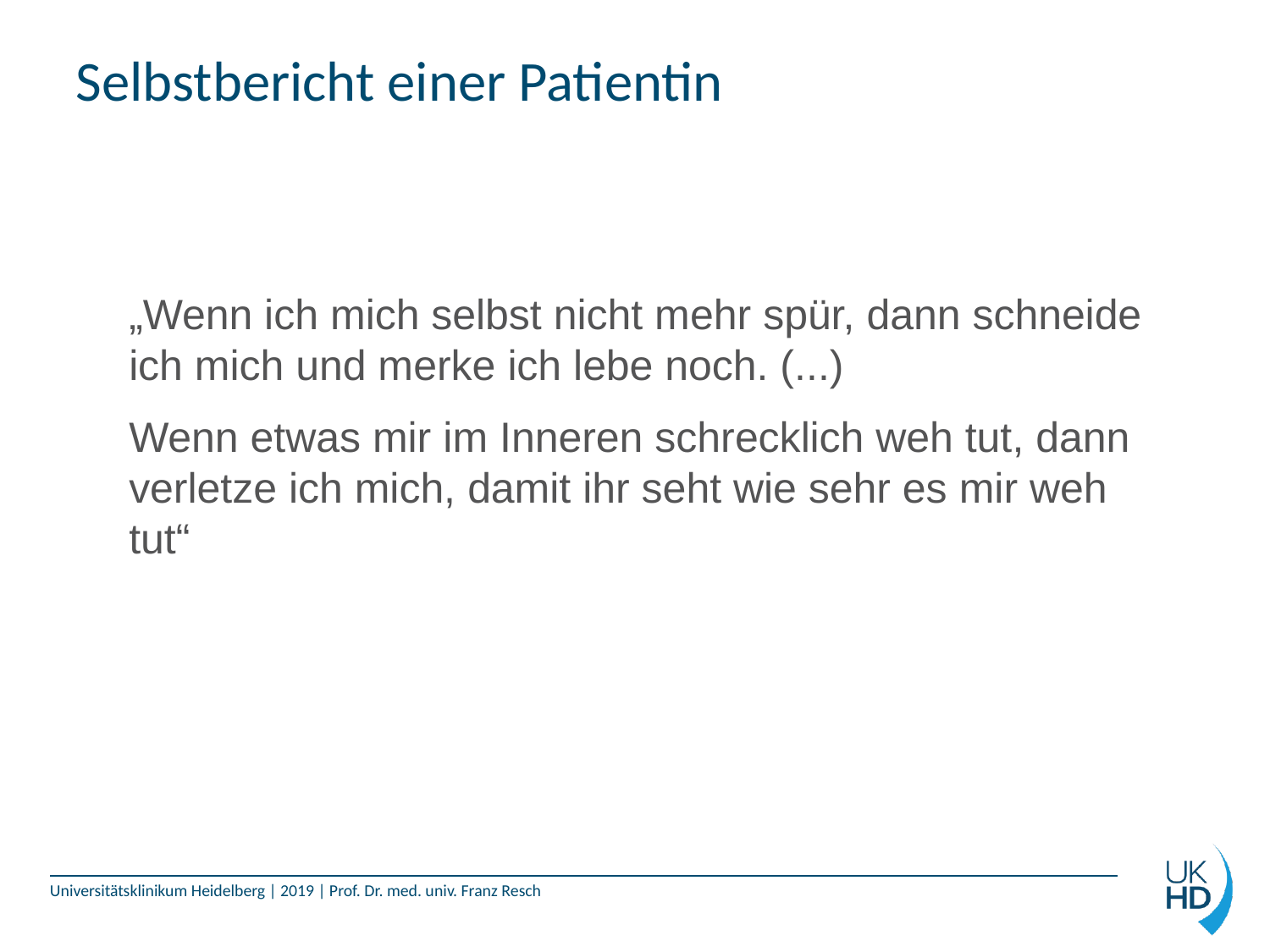

# Selbstbericht einer Patientin
„Wenn ich mich selbst nicht mehr spür, dann schneide ich mich und merke ich lebe noch. (...)
Wenn etwas mir im Inneren schrecklich weh tut, dann verletze ich mich, damit ihr seht wie sehr es mir weh tut“